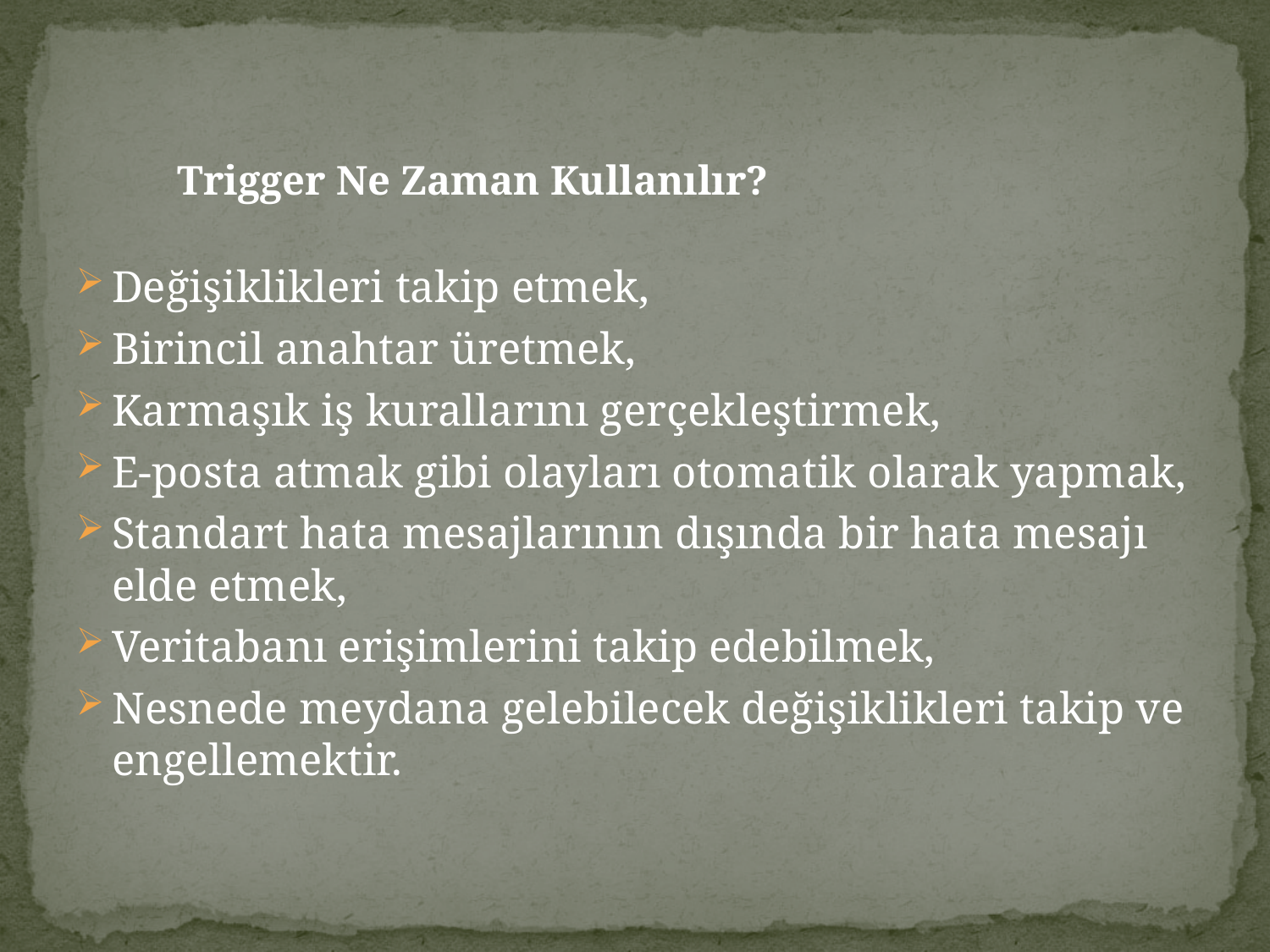

Trigger Ne Zaman Kullanılır?

Değişiklikleri takip etmek,
Birincil anahtar üretmek,
Karmaşık iş kurallarını gerçekleştirmek,
E-posta atmak gibi olayları otomatik olarak yapmak,
Standart hata mesajlarının dışında bir hata mesajı elde etmek,
Veritabanı erişimlerini takip edebilmek,
Nesnede meydana gelebilecek değişiklikleri takip ve engellemektir.